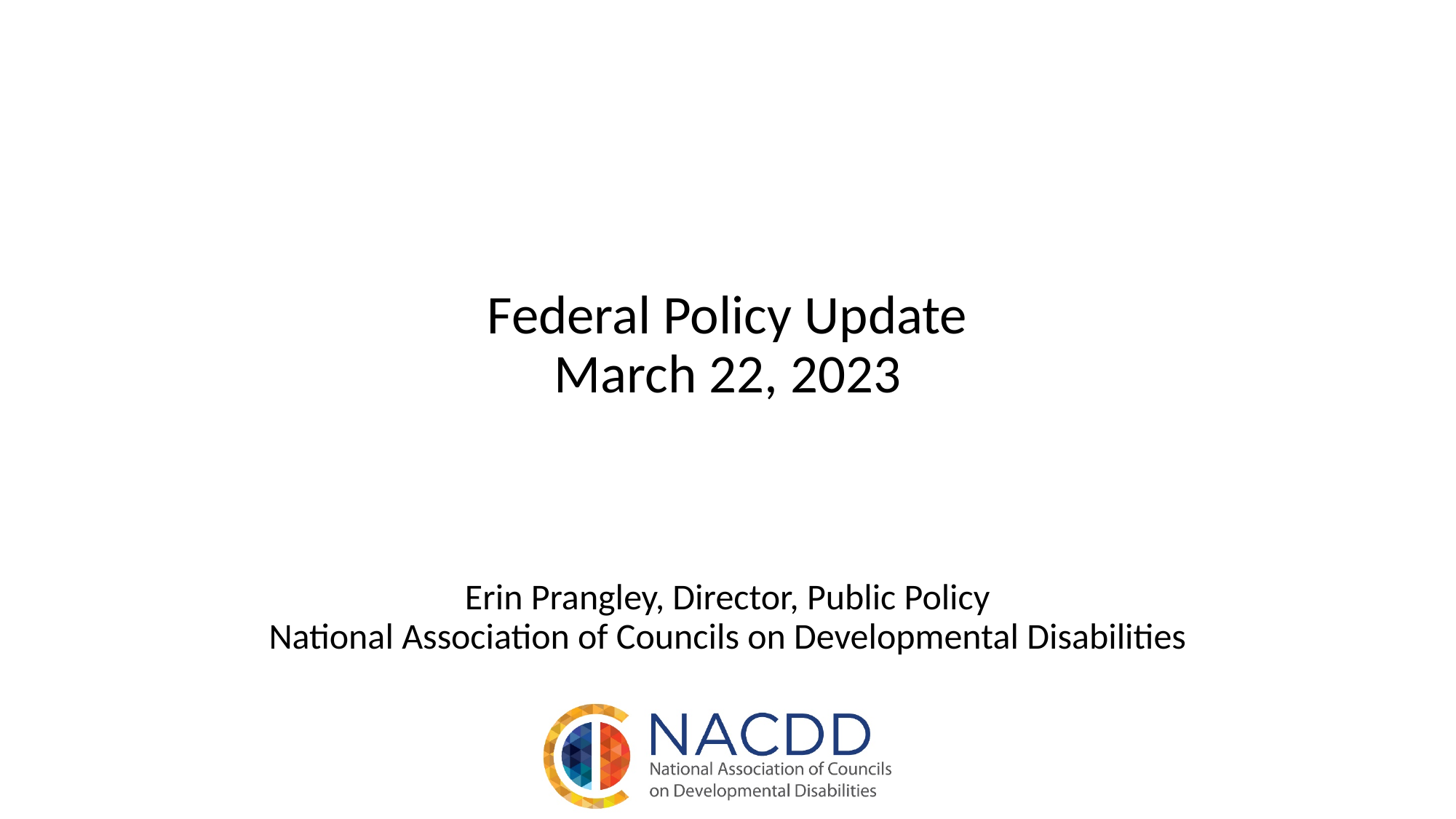

# Federal Policy Update March 22, 2023
Erin Prangley, Director, Public Policy
National Association of Councils on Developmental Disabilities